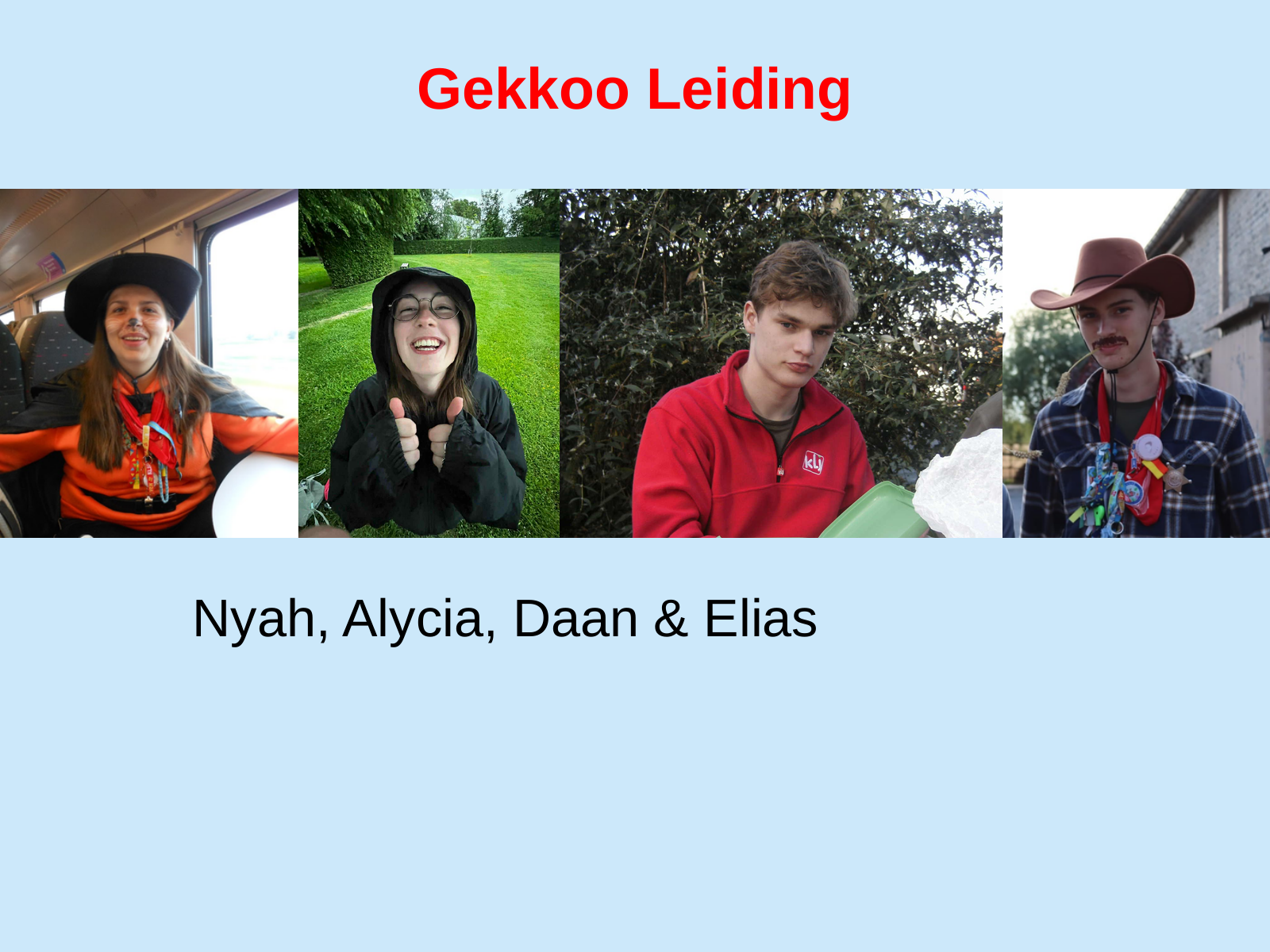

Gekkoo Leiding

Nyah, Alycia, Daan & Elias